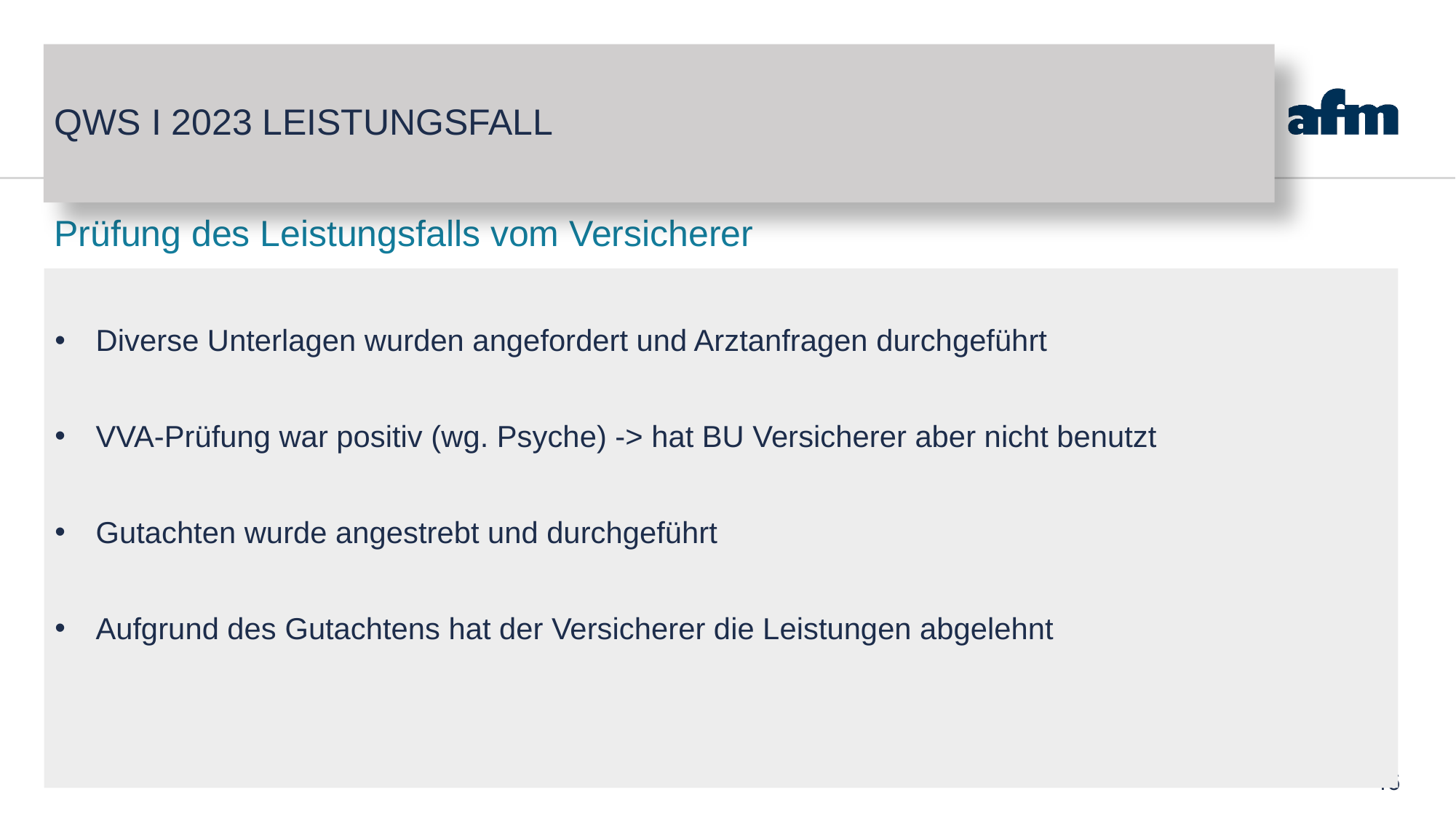

# QWS I 2023 Leistungsfall
Prüfung des Leistungsfalls vom Versicherer

Diverse Unterlagen wurden angefordert und Arztanfragen durchgeführt

VVA-Prüfung war positiv (wg. Psyche) -> hat BU Versicherer aber nicht benutzt

Gutachten wurde angestrebt und durchgeführt

Aufgrund des Gutachtens hat der Versicherer die Leistungen abgelehnt

46